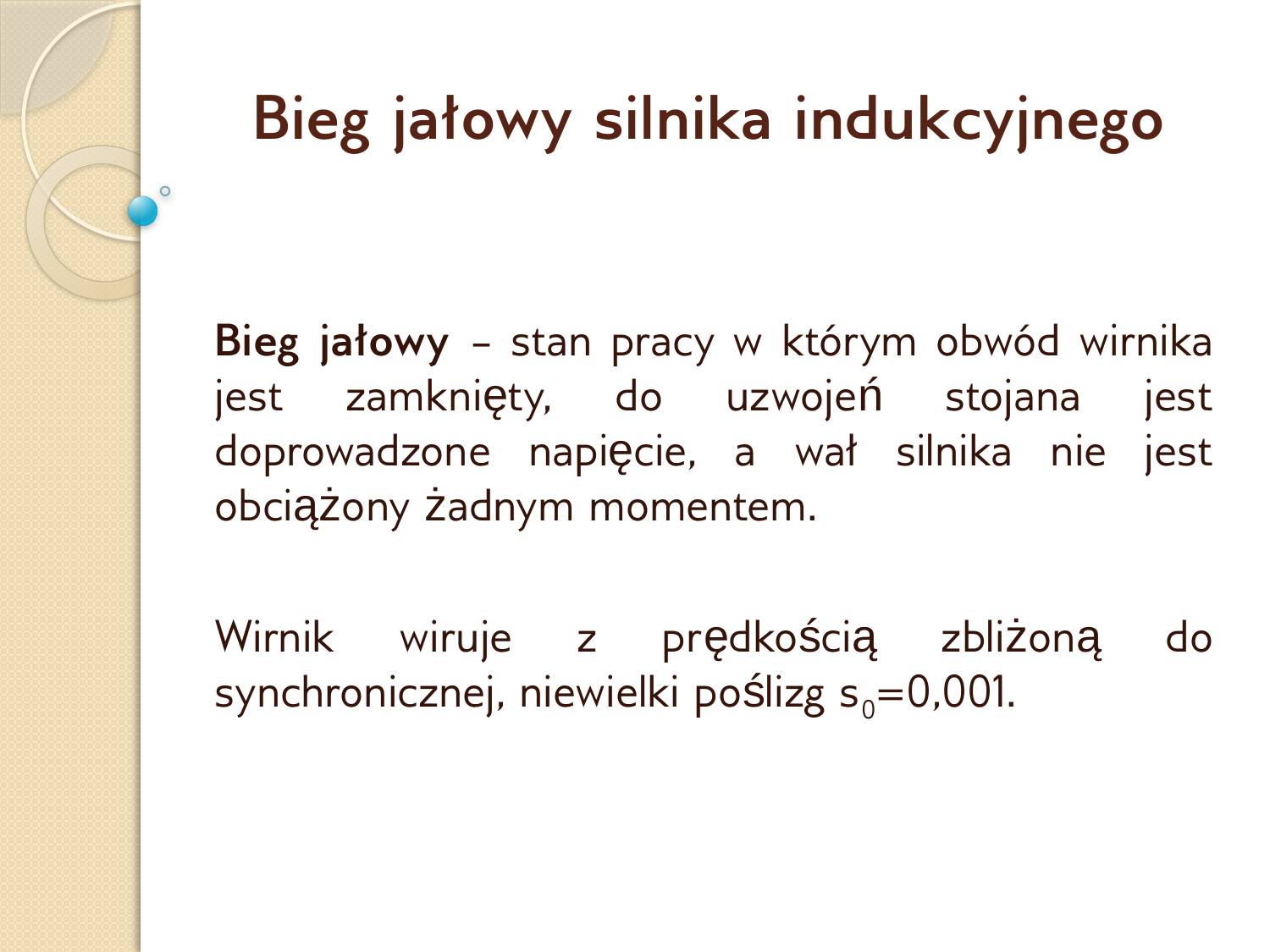

# Bieg jałowy silnika indukcyjnego

Bieg jałowy – stan pracy w którym obwód wirnika jest zamknięty, do uzwojeń stojana jest doprowadzone napięcie, a wał silnika nie jest obciążony żadnym momentem.

Wirnik wiruje z prędkością zbliżoną do synchronicznej, niewielki poślizg s0=0,001.